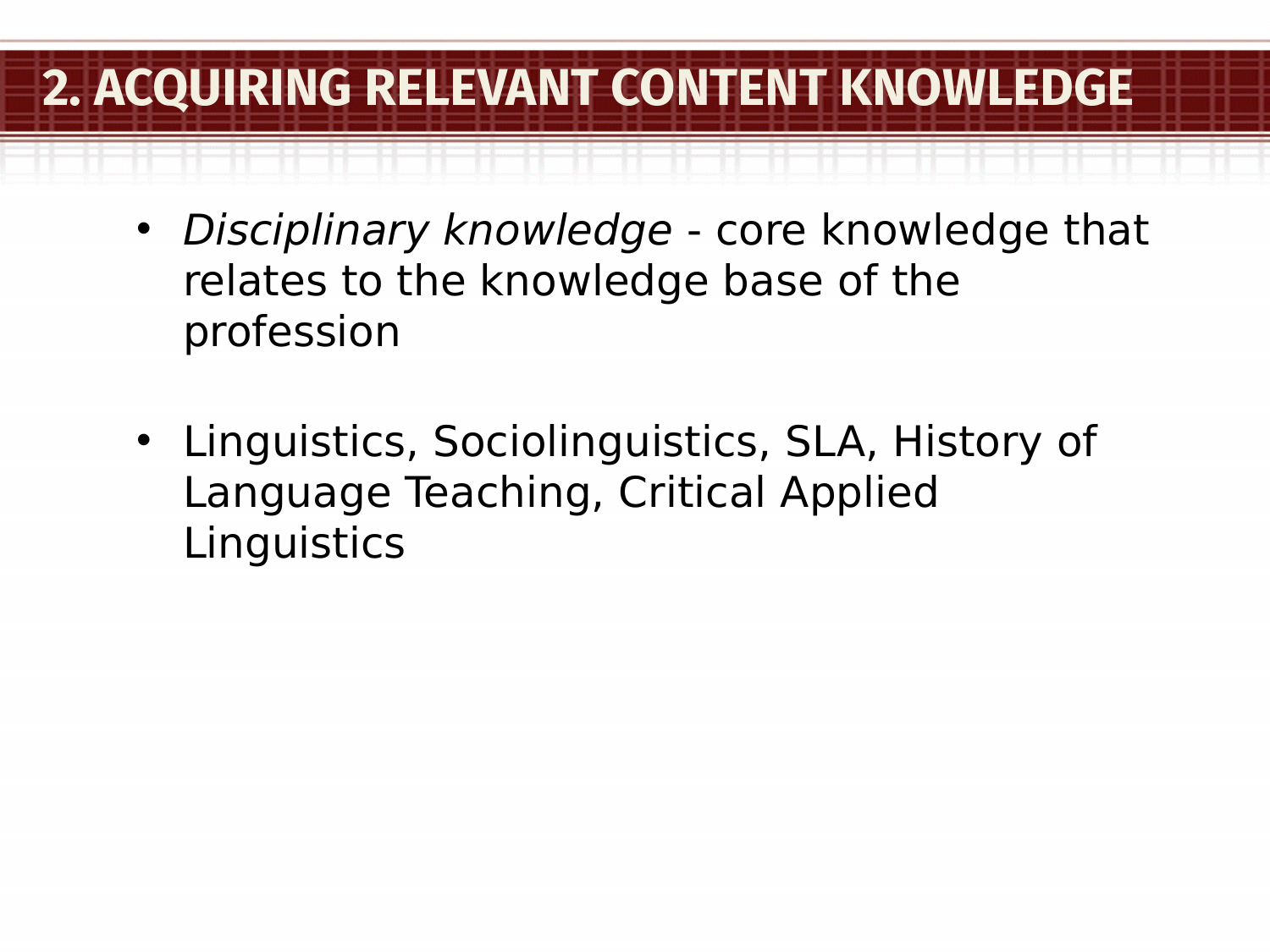

# 2. Acquiring Relevant Content Knowledge
Disciplinary knowledge - core knowledge that relates to the knowledge base of the profession
Linguistics, Sociolinguistics, SLA, History of Language Teaching, Critical Applied Linguistics